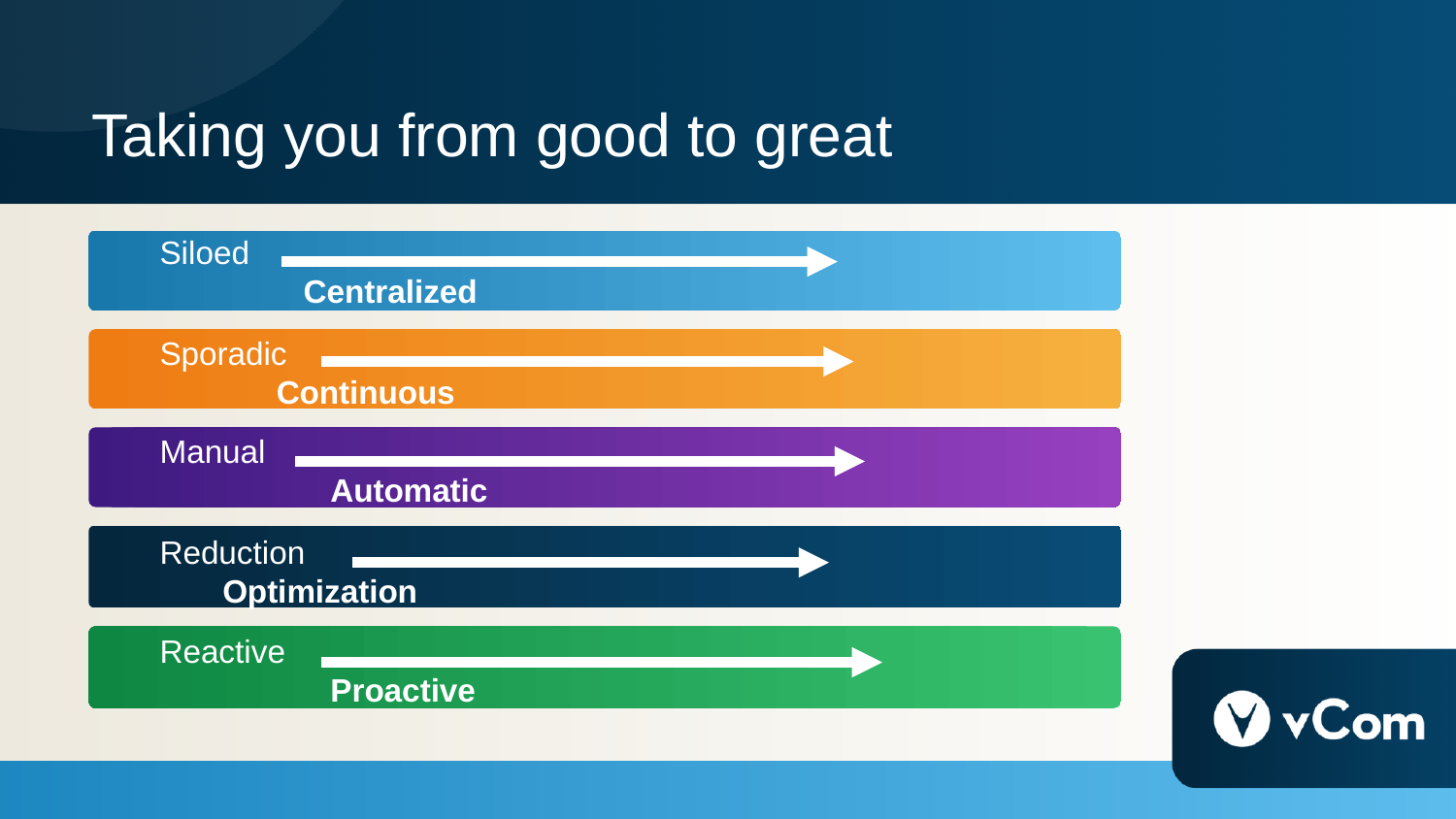

# Taking you from good to great

Siloed                                                                                                         Centralized

Sporadic                                                                                                  Continuous

Manual                                                                                                          Automatic

Reduction                                                                                          Optimization

Reactive                                                                                                        Proactive